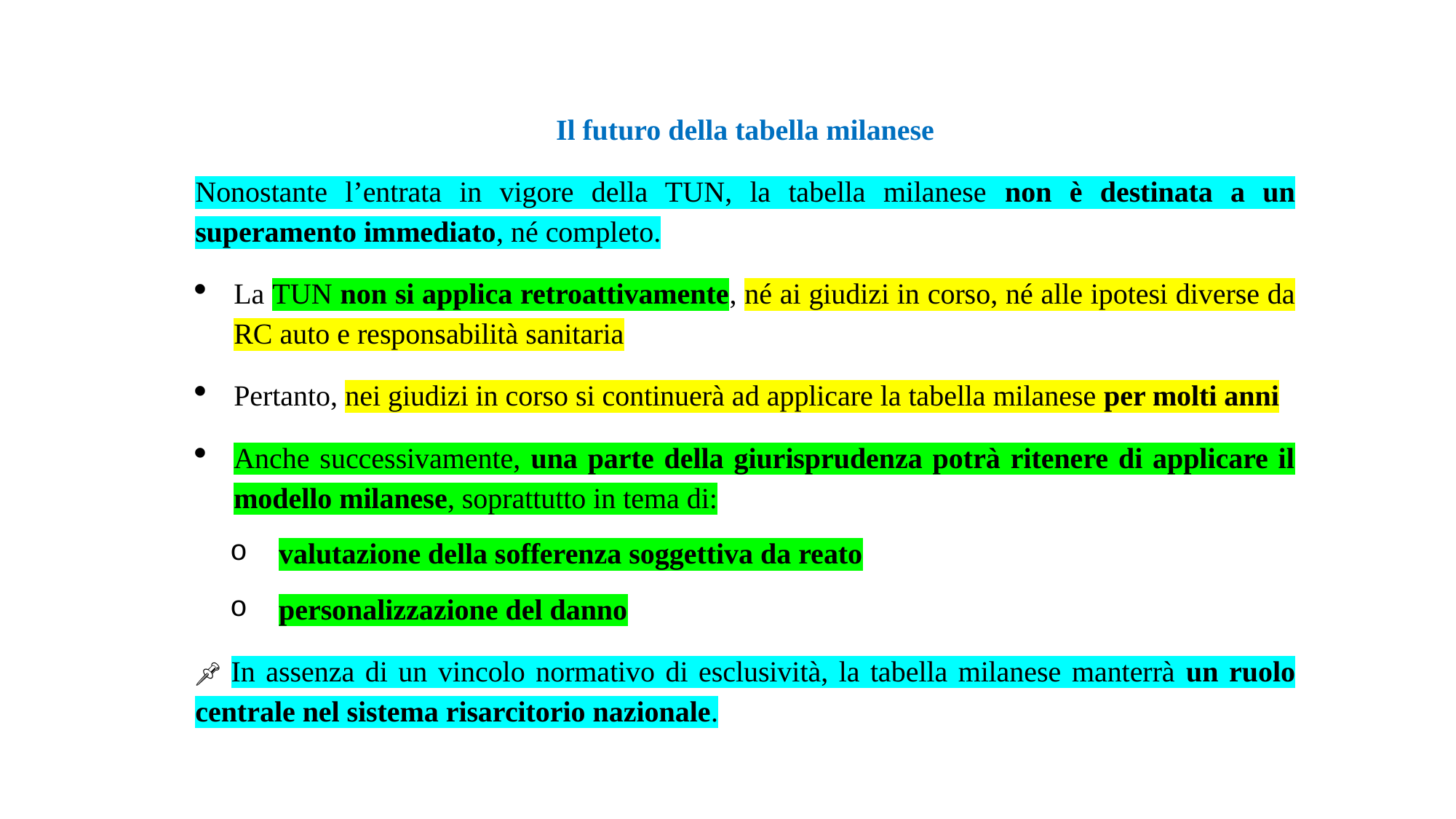

Il futuro della tabella milanese
Nonostante l’entrata in vigore della TUN, la tabella milanese non è destinata a un superamento immediato, né completo.
La TUN non si applica retroattivamente, né ai giudizi in corso, né alle ipotesi diverse da RC auto e responsabilità sanitaria
Pertanto, nei giudizi in corso si continuerà ad applicare la tabella milanese per molti anni
Anche successivamente, una parte della giurisprudenza potrà ritenere di applicare il modello milanese, soprattutto in tema di:
valutazione della sofferenza soggettiva da reato
personalizzazione del danno
📌 In assenza di un vincolo normativo di esclusività, la tabella milanese manterrà un ruolo centrale nel sistema risarcitorio nazionale.

#